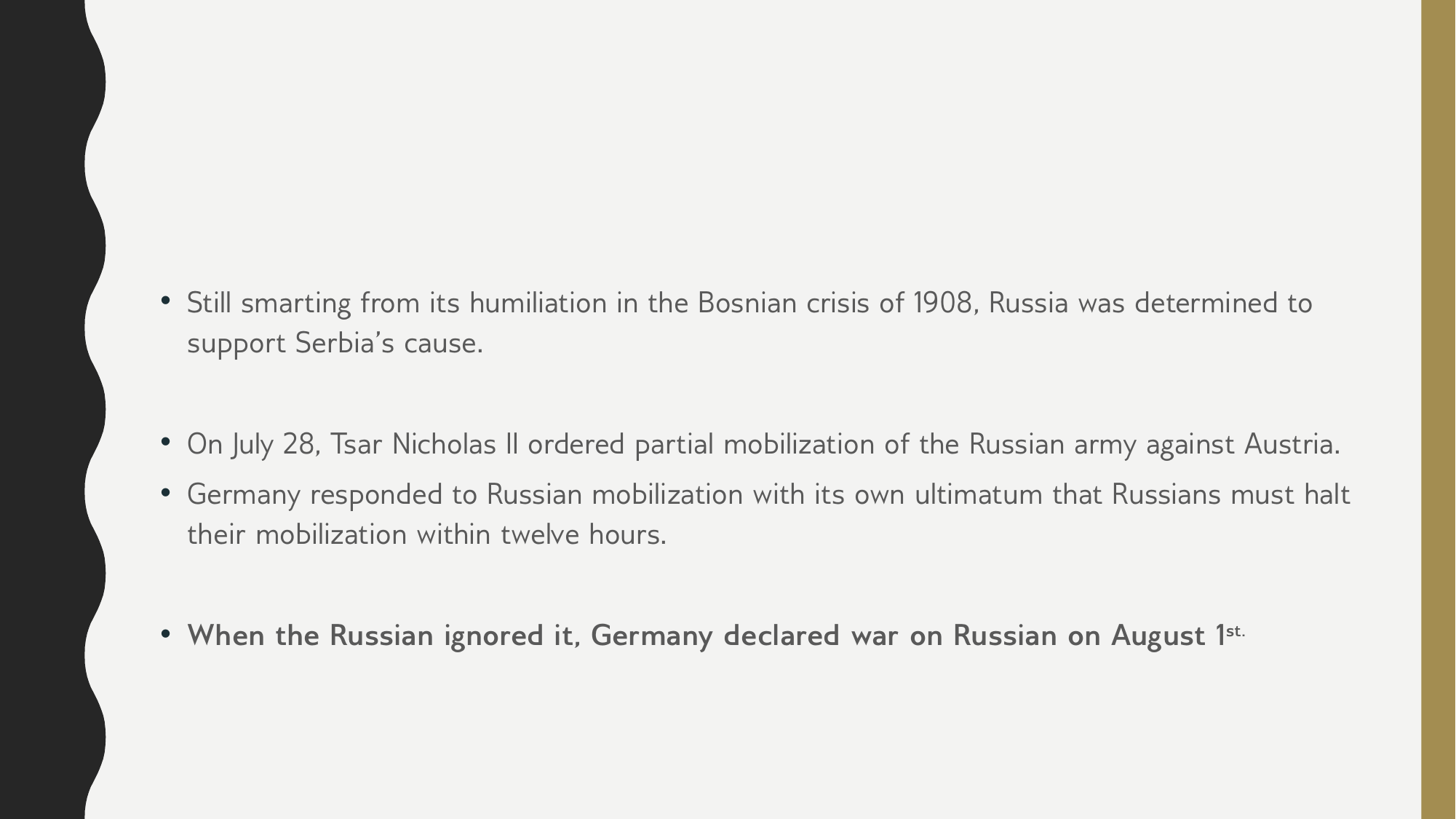

#
Still smarting from its humiliation in the Bosnian crisis of 1908, Russia was determined to support Serbia’s cause.

On July 28, Tsar Nicholas II ordered partial mobilization of the Russian army against Austria.
Germany responded to Russian mobilization with its own ultimatum that Russians must halt their mobilization within twelve hours.

When the Russian ignored it, Germany declared war on Russian on August 1st.